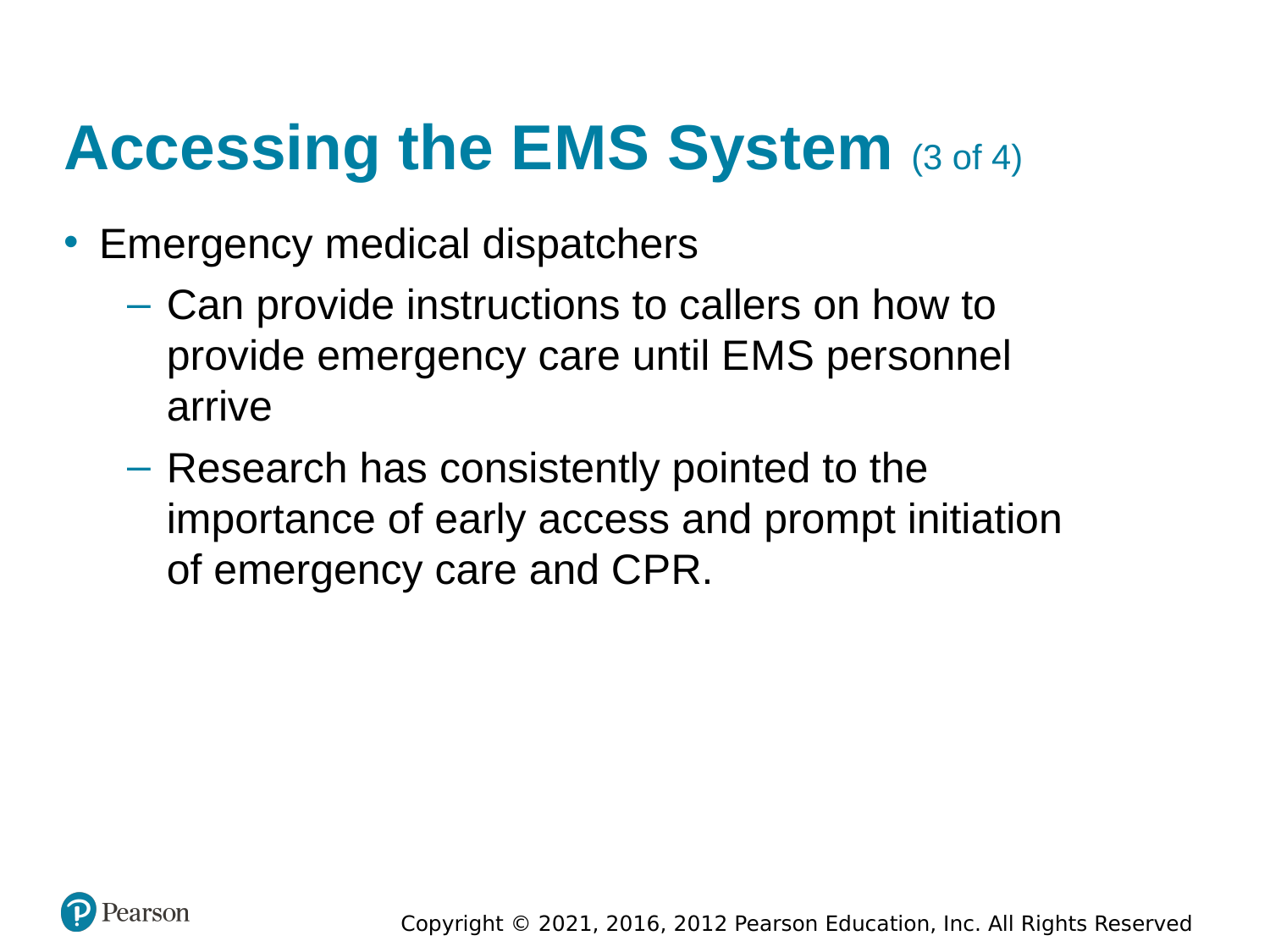

# Accessing the E M S System (3 of 4)
Emergency medical dispatchers
Can provide instructions to callers on how to provide emergency care until E M S personnel arrive
Research has consistently pointed to the importance of early access and prompt initiation of emergency care and C P R.